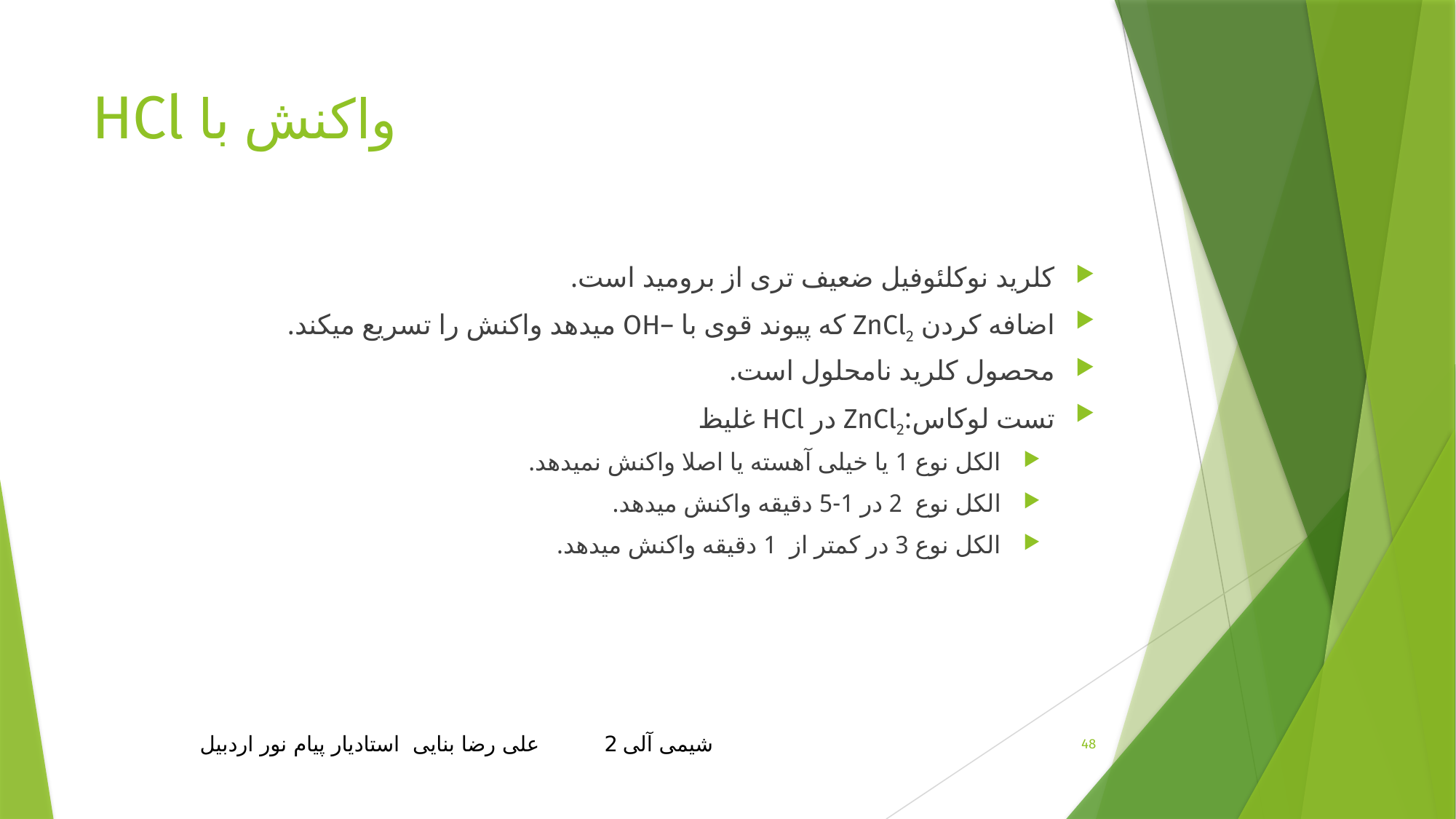

# واکنش با HCl
کلرید نوکلئوفیل ضعیف تری از برومید است.
اضافه کردن ZnCl2 که پیوند قوی با –OH میدهد واکنش را تسریع میکند.
محصول کلرید نامحلول است.
تست لوکاس:ZnCl2 در HCl غلیظ
 الکل نوع 1 یا خیلی آهسته یا اصلا واکنش نمیدهد.
 الکل نوع  2 در 1-5 دقیقه واکنش میدهد.
 الکل نوع 3 در کمتر از  1 دقیقه واکنش میدهد.

شیمی آلی 2          علی رضا بنایی  استادیار پیام نور اردبیل
48